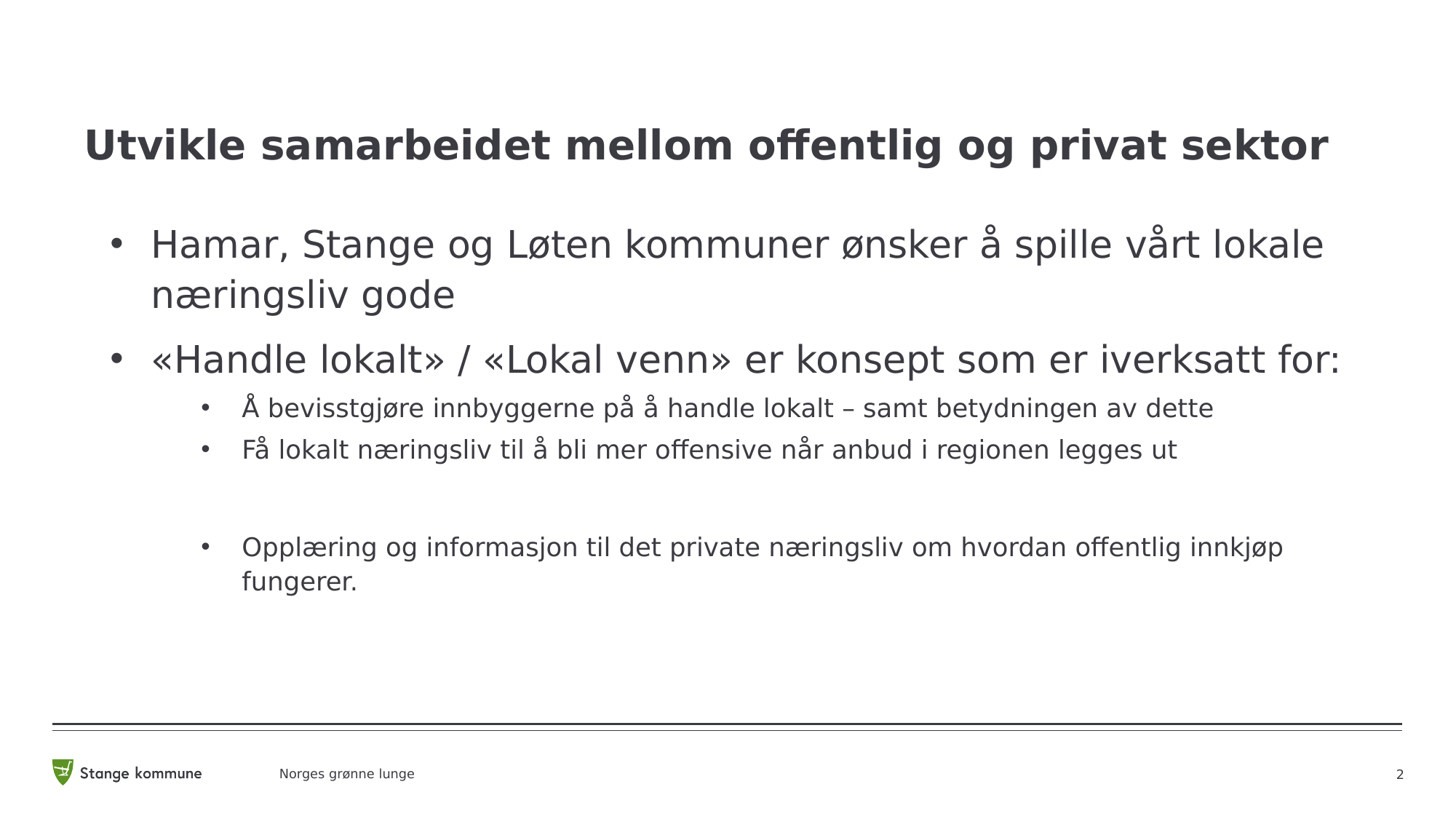

# Utvikle samarbeidet mellom offentlig og privat sektor
Hamar, Stange og Løten kommuner ønsker å spille vårt lokale næringsliv gode
«Handle lokalt» / «Lokal venn» er konsept som er iverksatt for:
Å bevisstgjøre innbyggerne på å handle lokalt – samt betydningen av dette
Få lokalt næringsliv til å bli mer offensive når anbud i regionen legges ut

Opplæring og informasjon til det private næringsliv om hvordan offentlig innkjøp fungerer.

2